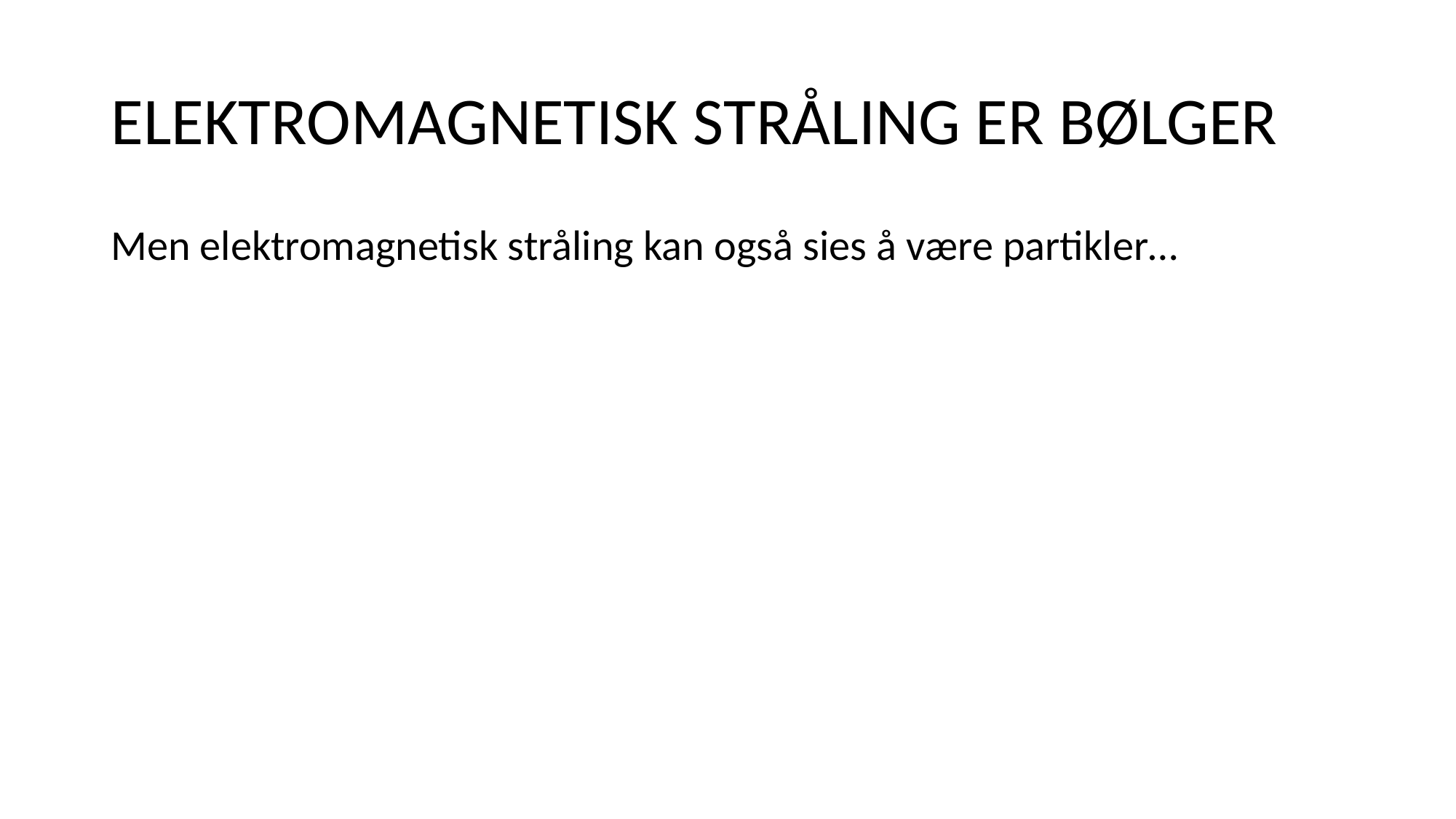

# ELEKTROMAGNETISK STRÅLING ER BØLGER
Men elektromagnetisk stråling kan også sies å være partikler…